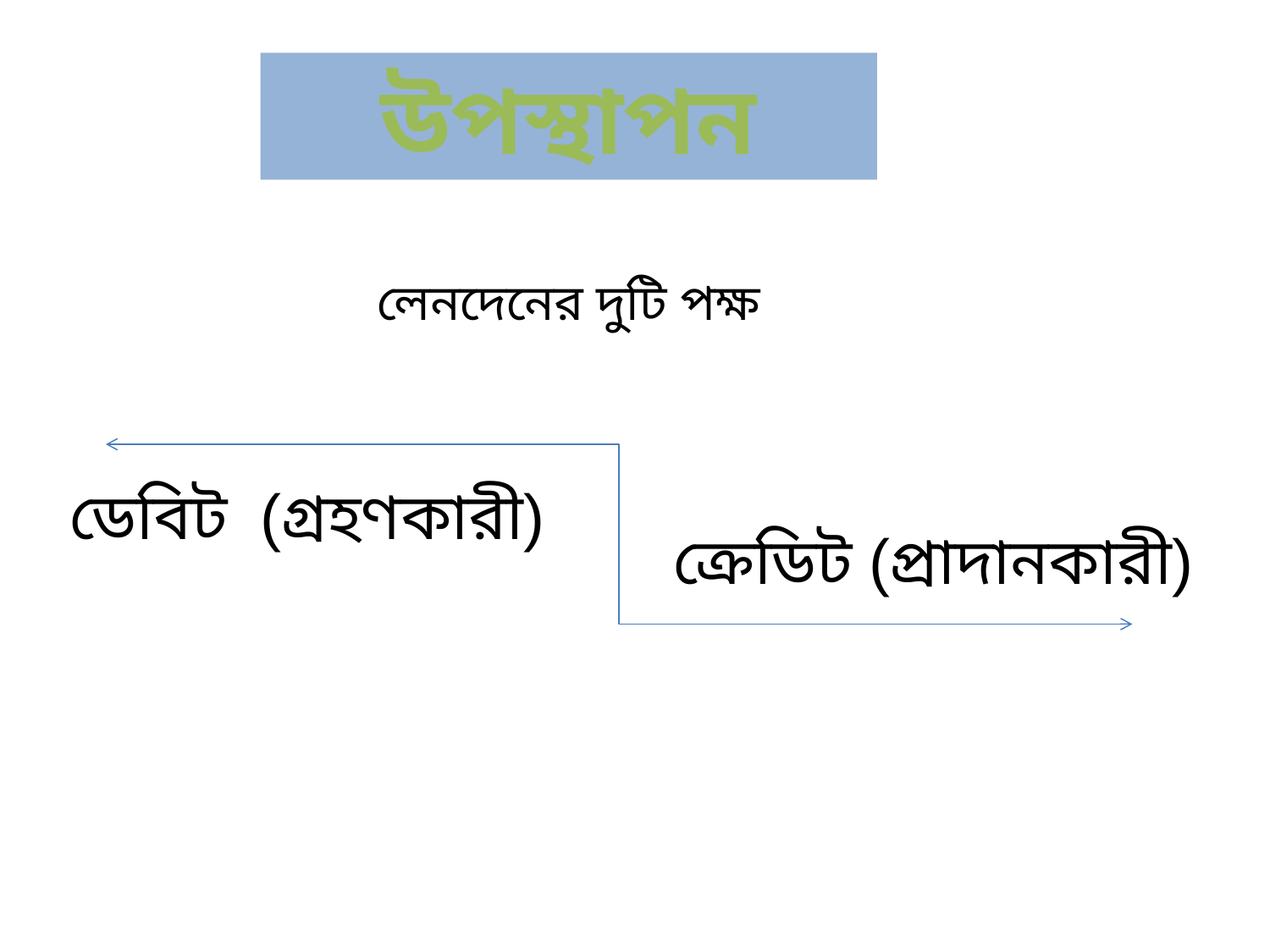

উপস্থাপন
লেনদেনের দুটি পক্ষ
ডেবিট  (গ্রহণকারী)
ক্রেডিট (প্রাদানকারী)